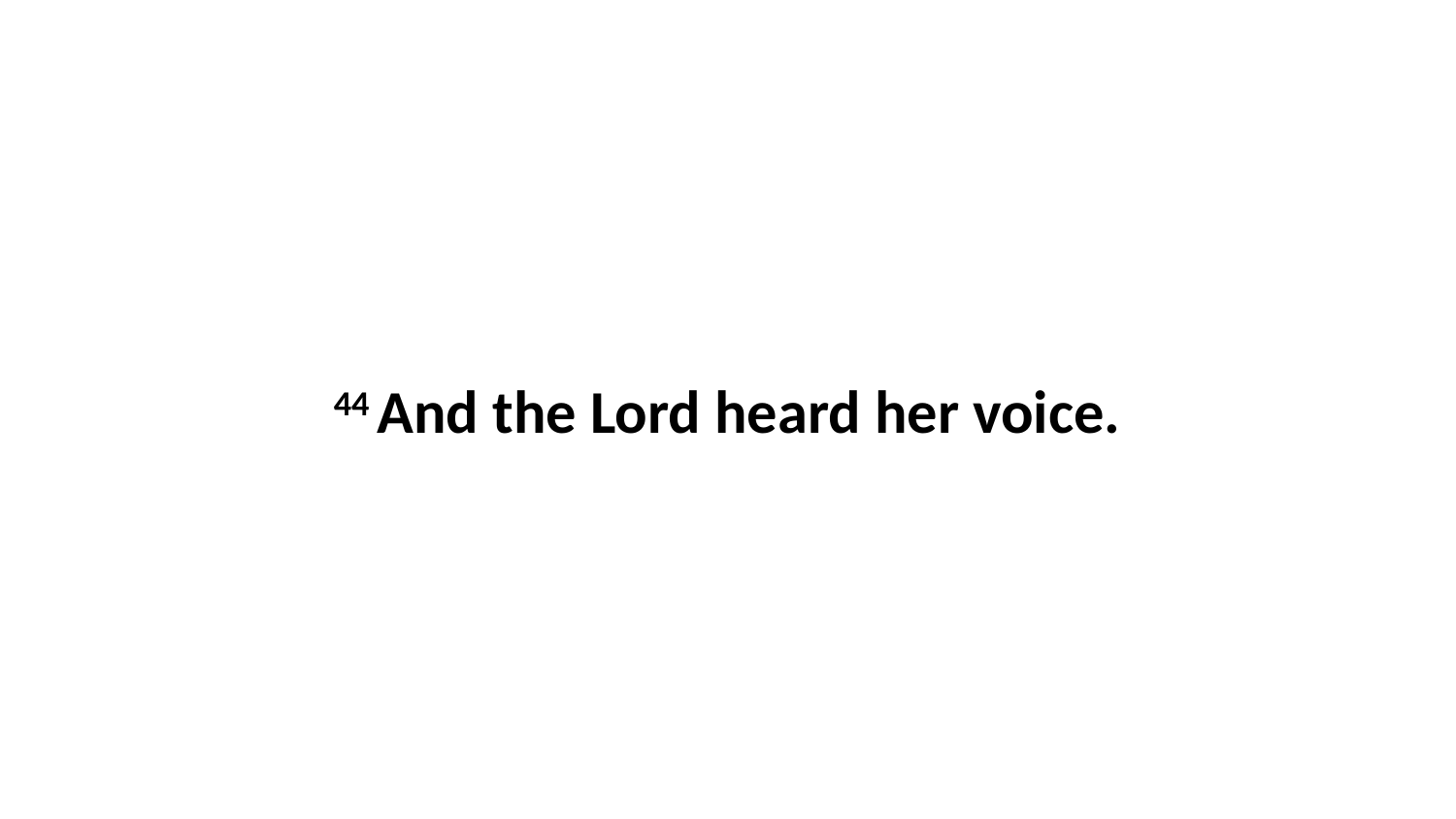

44 And the Lord heard her voice.